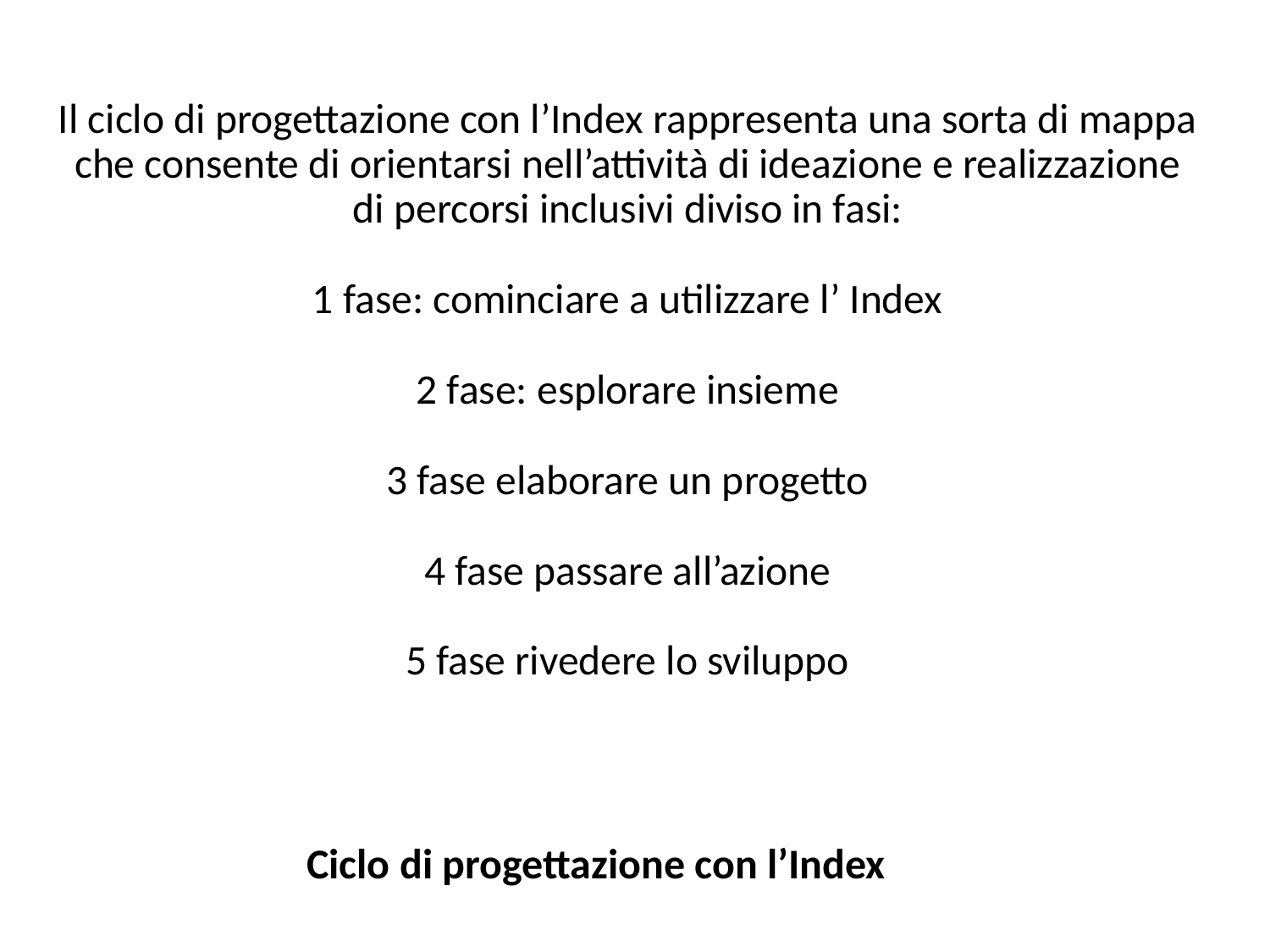

# Il ciclo di progettazione con l’Index rappresenta una sorta di mappa che consente di orientarsi nell’attività di ideazione e realizzazione di percorsi inclusivi diviso in fasi: 1 fase: cominciare a utilizzare l’ Index 2 fase: esplorare insieme 3 fase elaborare un progetto 4 fase passare all’azione 5 fase rivedere lo sviluppo
Ciclo di progettazione con l’Index